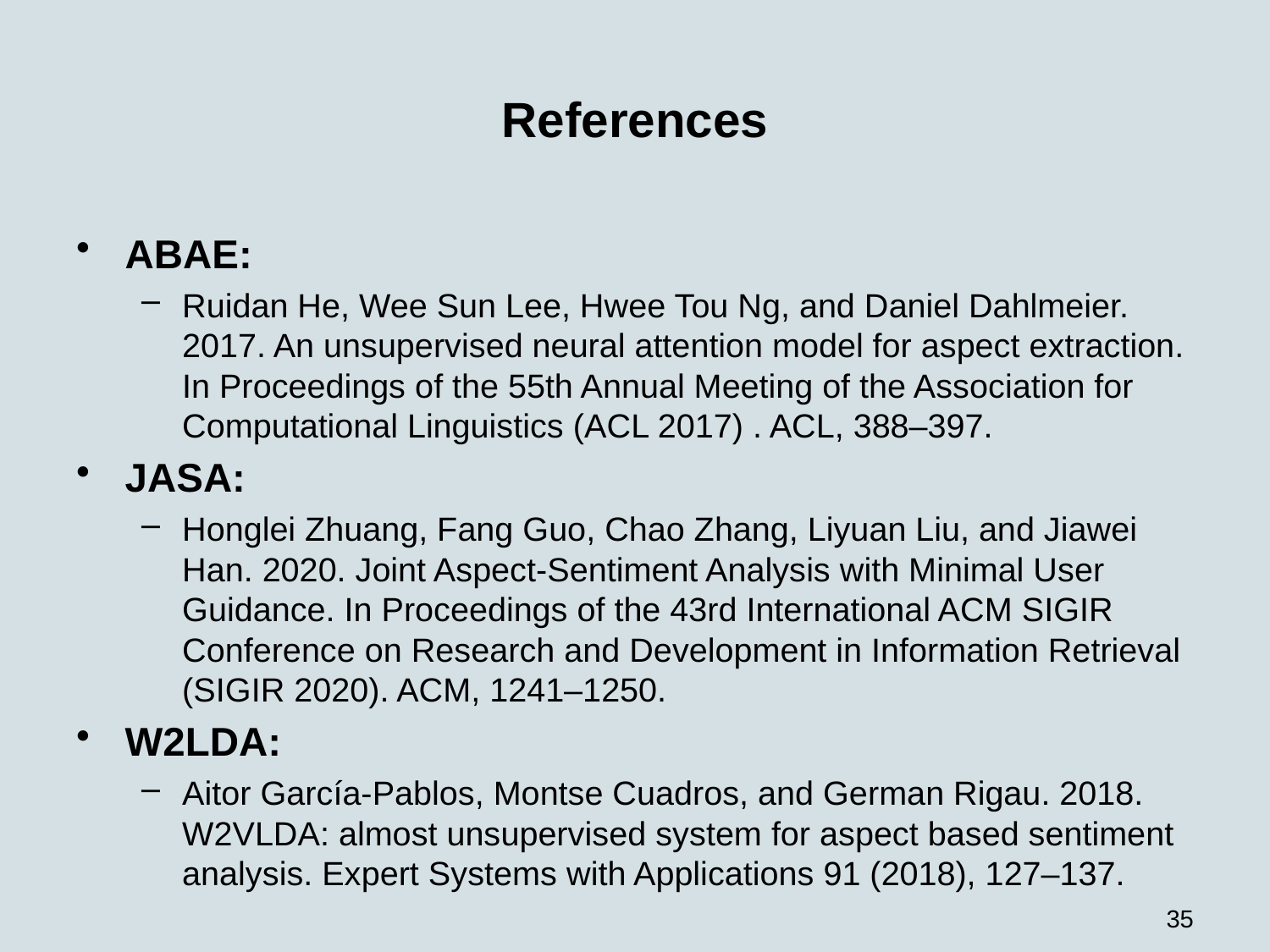

# References
ABAE:
Ruidan He, Wee Sun Lee, Hwee Tou Ng, and Daniel Dahlmeier. 2017. An unsupervised neural attention model for aspect extraction. In Proceedings of the 55th Annual Meeting of the Association for Computational Linguistics (ACL 2017) . ACL, 388–397.
JASA:
Honglei Zhuang, Fang Guo, Chao Zhang, Liyuan Liu, and Jiawei Han. 2020. Joint Aspect-Sentiment Analysis with Minimal User Guidance. In Proceedings of the 43rd International ACM SIGIR Conference on Research and Development in Information Retrieval (SIGIR 2020). ACM, 1241–1250.
W2LDA:
Aitor García-Pablos, Montse Cuadros, and German Rigau. 2018. W2VLDA: almost unsupervised system for aspect based sentiment analysis. Expert Systems with Applications 91 (2018), 127–137.

35